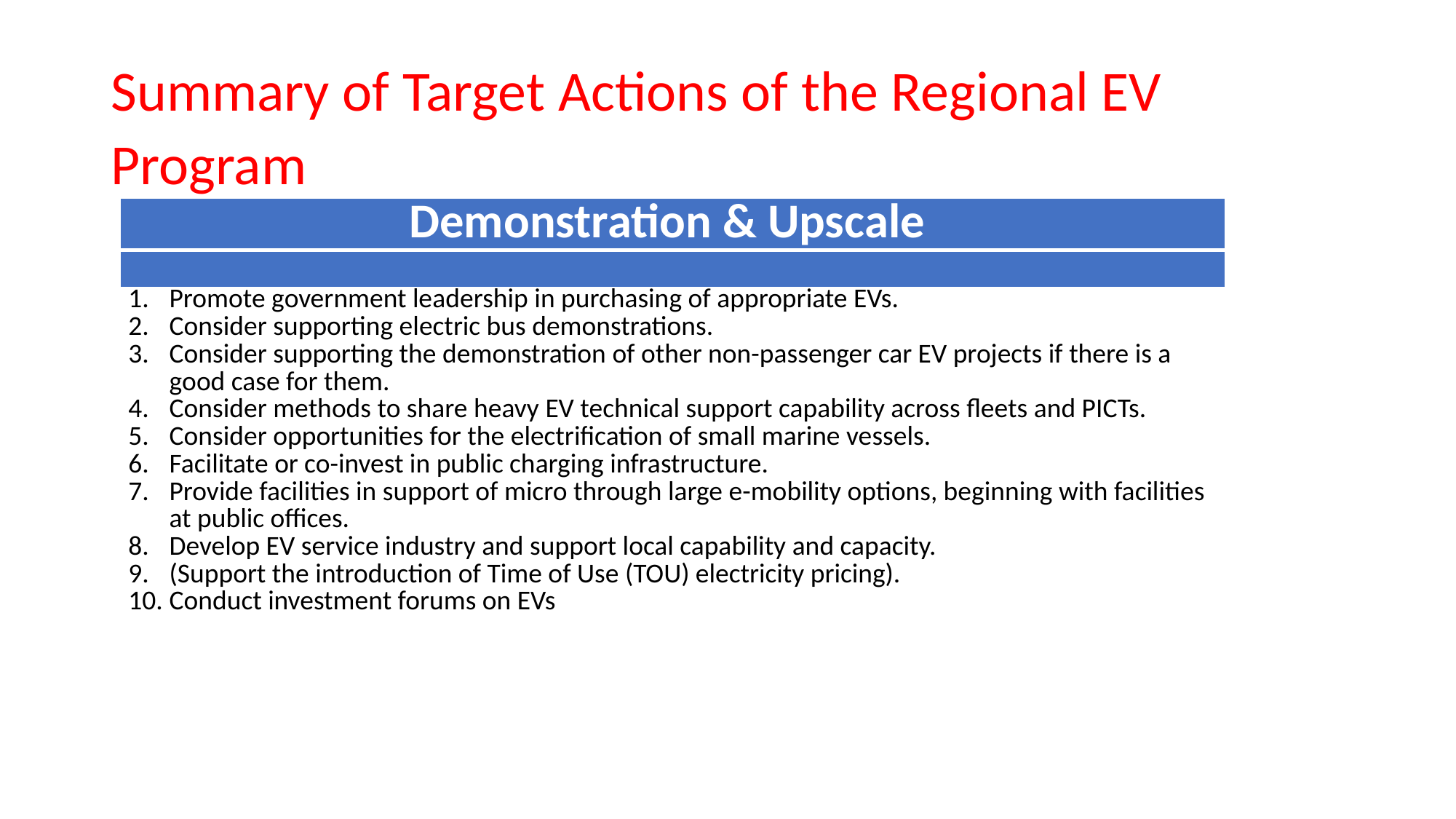

# Summary of Target Actions of the Regional EV Program
| Demonstration & Upscale |
| --- |
|  |
| Promote government leadership in purchasing of appropriate EVs. Consider supporting electric bus demonstrations. Consider supporting the demonstration of other non-passenger car EV projects if there is a good case for them. Consider methods to share heavy EV technical support capability across fleets and PICTs. Consider opportunities for the electrification of small marine vessels. Facilitate or co-invest in public charging infrastructure. Provide facilities in support of micro through large e-mobility options, beginning with facilities at public offices. Develop EV service industry and support local capability and capacity. (Support the introduction of Time of Use (TOU) electricity pricing). Conduct investment forums on EVs |